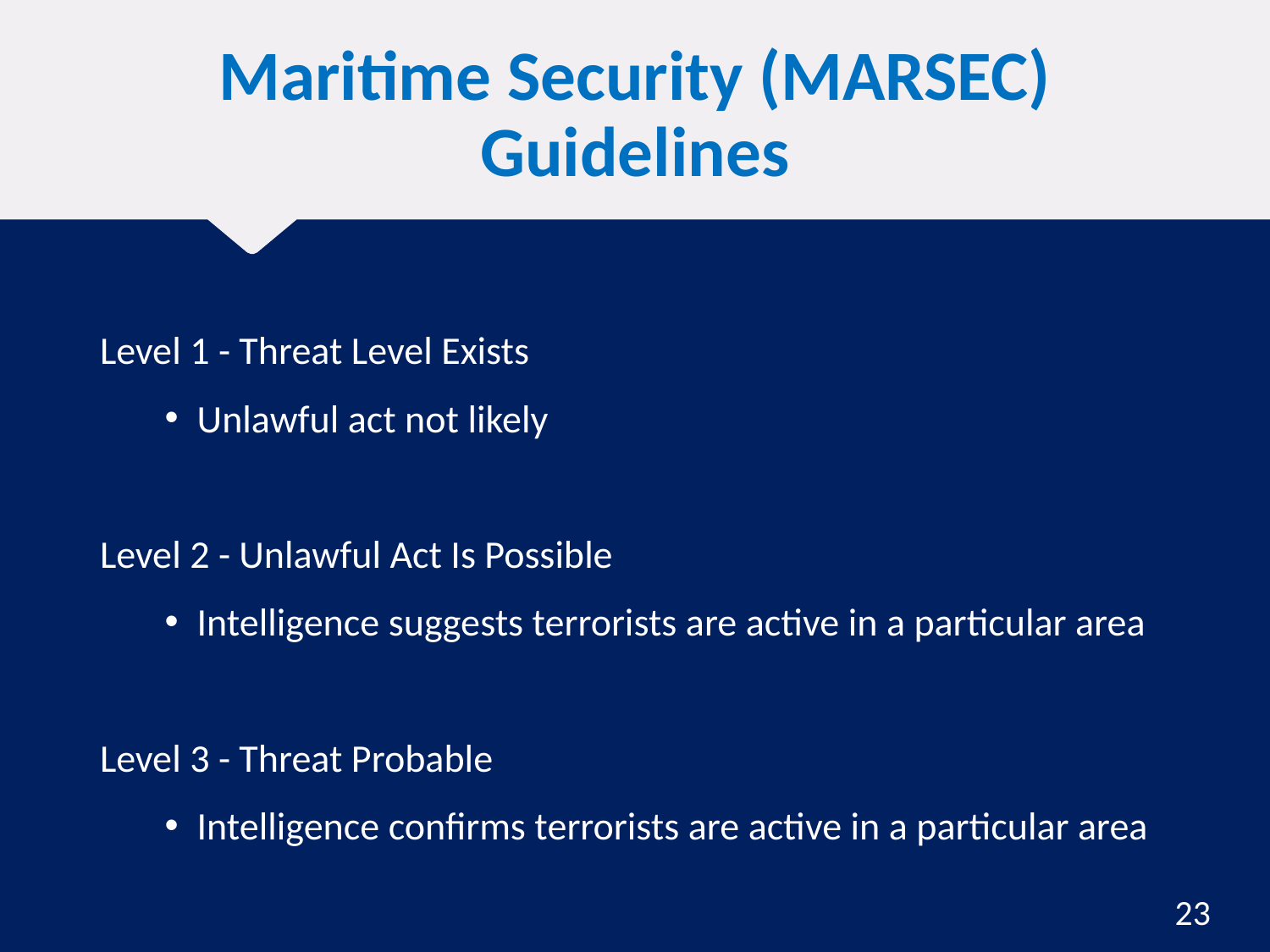

# Maritime Security (MARSEC) Guidelines
Level 1 - Threat Level Exists
Unlawful act not likely

Level 2 - Unlawful Act Is Possible
Intelligence suggests terrorists are active in a particular area

Level 3 - Threat Probable
Intelligence confirms terrorists are active in a particular area
23